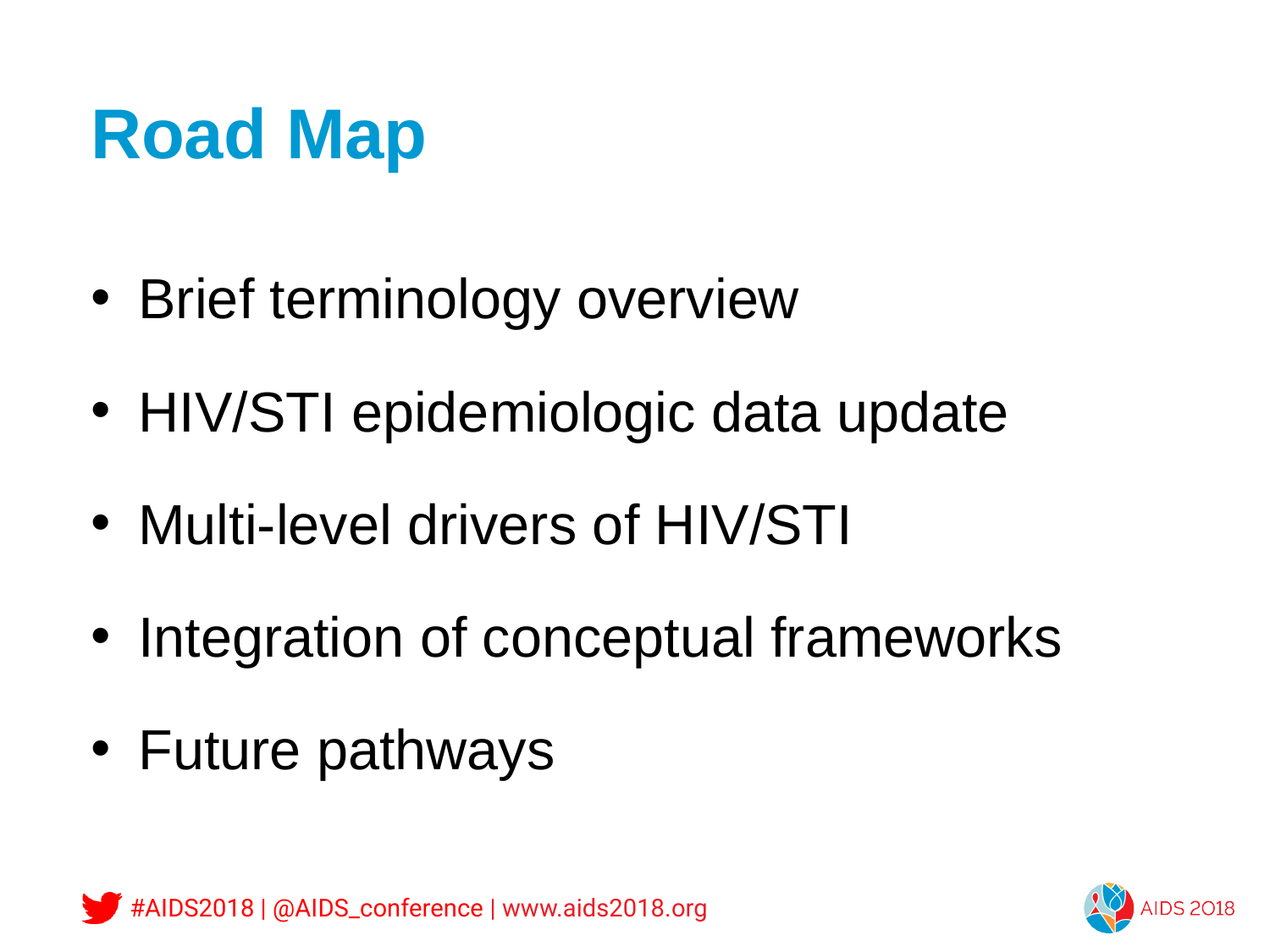

# Road Map
Brief terminology overview
HIV/STI epidemiologic data update
Multi-level drivers of HIV/STI
Integration of conceptual frameworks
Future pathways